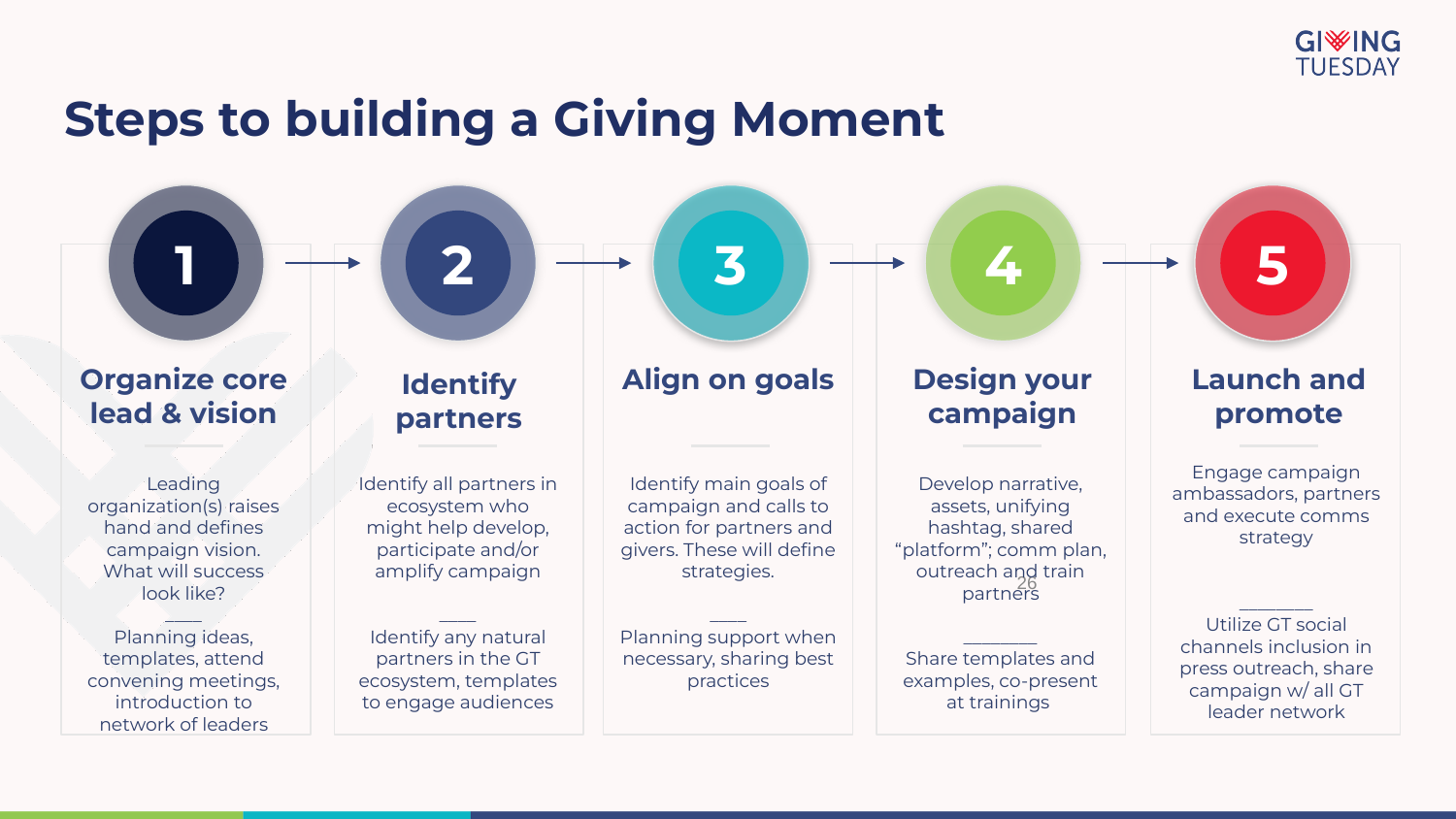

Steps to building a Giving Moment

1

2

3

4

5

Align on goals
Design your campaign

Launch and promote
Organize core lead & vision

Identify partners
Engage campaign ambassadors, partners and execute comms strategy

________
Utilize GT social channels inclusion in press outreach, share campaign w/ all GT leader network

Identify all partners in ecosystem who might help develop, participate and/or amplify campaign

____
Identify any natural partners in the GT ecosystem, templates to engage audiences
Leading organization(s) raises hand and defines campaign vision. What will success look like?
____
Planning ideas, templates, attend convening meetings, introduction to network of leaders

Identify main goals of campaign and calls to action for partners and givers. These will define strategies.

____
Planning support when necessary, sharing best practices
Develop narrative, assets, unifying hashtag, shared “platform”; comm plan, outreach and train partners

________
Share templates and examples, co-present at trainings

26